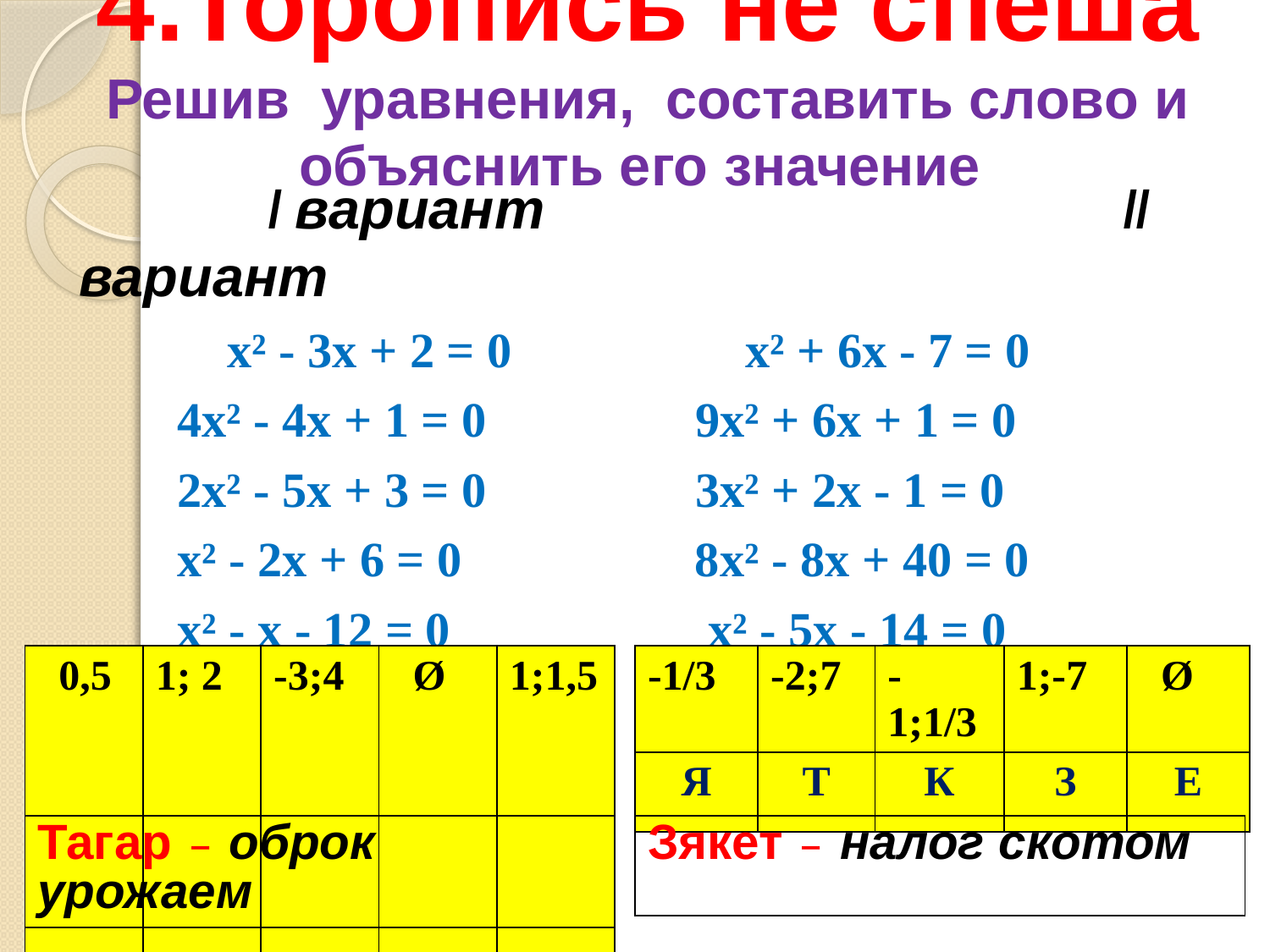

# 4.Торопись не спеша Решив  уравнения,  составить слово и объяснить его значение
           I вариант                                  II вариант
          х² - 3х + 2 = 0                   х² + 6х - 7 = 0
        4х² - 4х + 1 = 0                 9х² + 6х + 1 = 0
        2х² - 5х + 3 = 0                 3х² + 2х - 1 = 0
        х² - 2х + 6 = 0                   8х² - 8х + 40 = 0
        х² - х - 12 = 0                     х² - 5х - 14 = 0

| -1/3 | -2;7 | -1;1/3 | 1;-7 | Ø |
| --- | --- | --- | --- | --- |
| Я | Т | К | З | Е |
| 0,5 | 1; 2 | -3;4 | Ø | 1;1,5 |
| --- | --- | --- | --- | --- |
| А | Т | Р | А | Г |
| Тагар – оброк урожаем |
| --- |
| Зякет – налог скотом |
| --- |